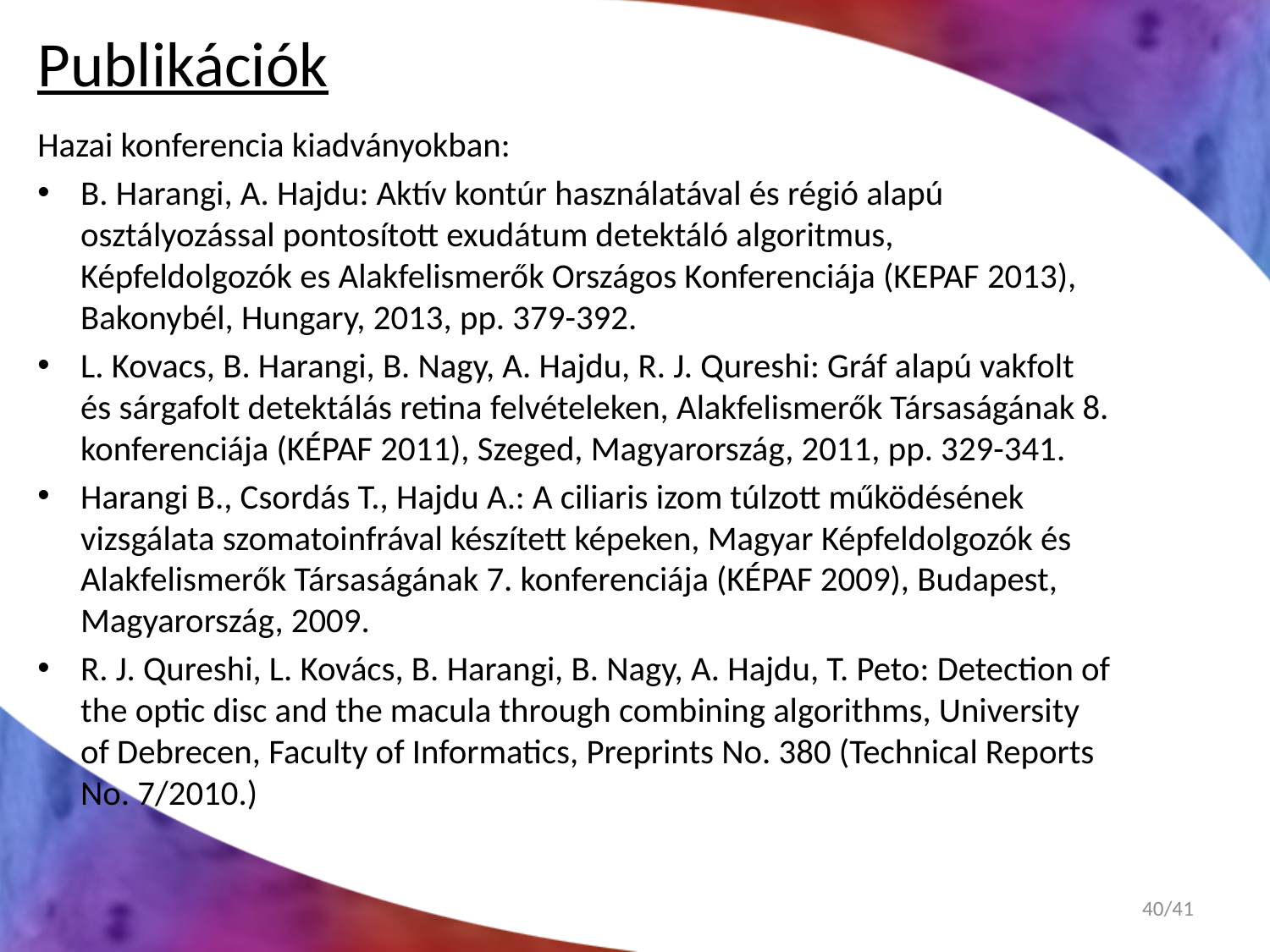

# Publikációk
Hazai konferencia kiadványokban:
B. Harangi, A. Hajdu: Aktív kontúr használatával és régió alapú osztályozással pontosított exudátum detektáló algoritmus, Képfeldolgozók es Alakfelismerők Országos Konferenciája (KEPAF 2013), Bakonybél, Hungary, 2013, pp. 379-392.
L. Kovacs, B. Harangi, B. Nagy, A. Hajdu, R. J. Qureshi: Gráf alapú vakfolt és sárgafolt detektálás retina felvételeken, Alakfelismerők Társaságának 8. konferenciája (KÉPAF 2011), Szeged, Magyarország, 2011, pp. 329-341.
Harangi B., Csordás T., Hajdu A.: A ciliaris izom túlzott működésének vizsgálata szomatoinfrával készített képeken, Magyar Képfeldolgozók és Alakfelismerők Társaságának 7. konferenciája (KÉPAF 2009), Budapest, Magyarország, 2009.
R. J. Qureshi, L. Kovács, B. Harangi, B. Nagy, A. Hajdu, T. Peto: Detection of the optic disc and the macula through combining algorithms, University of Debrecen, Faculty of Informatics, Preprints No. 380 (Technical Reports No. 7/2010.)

40/41